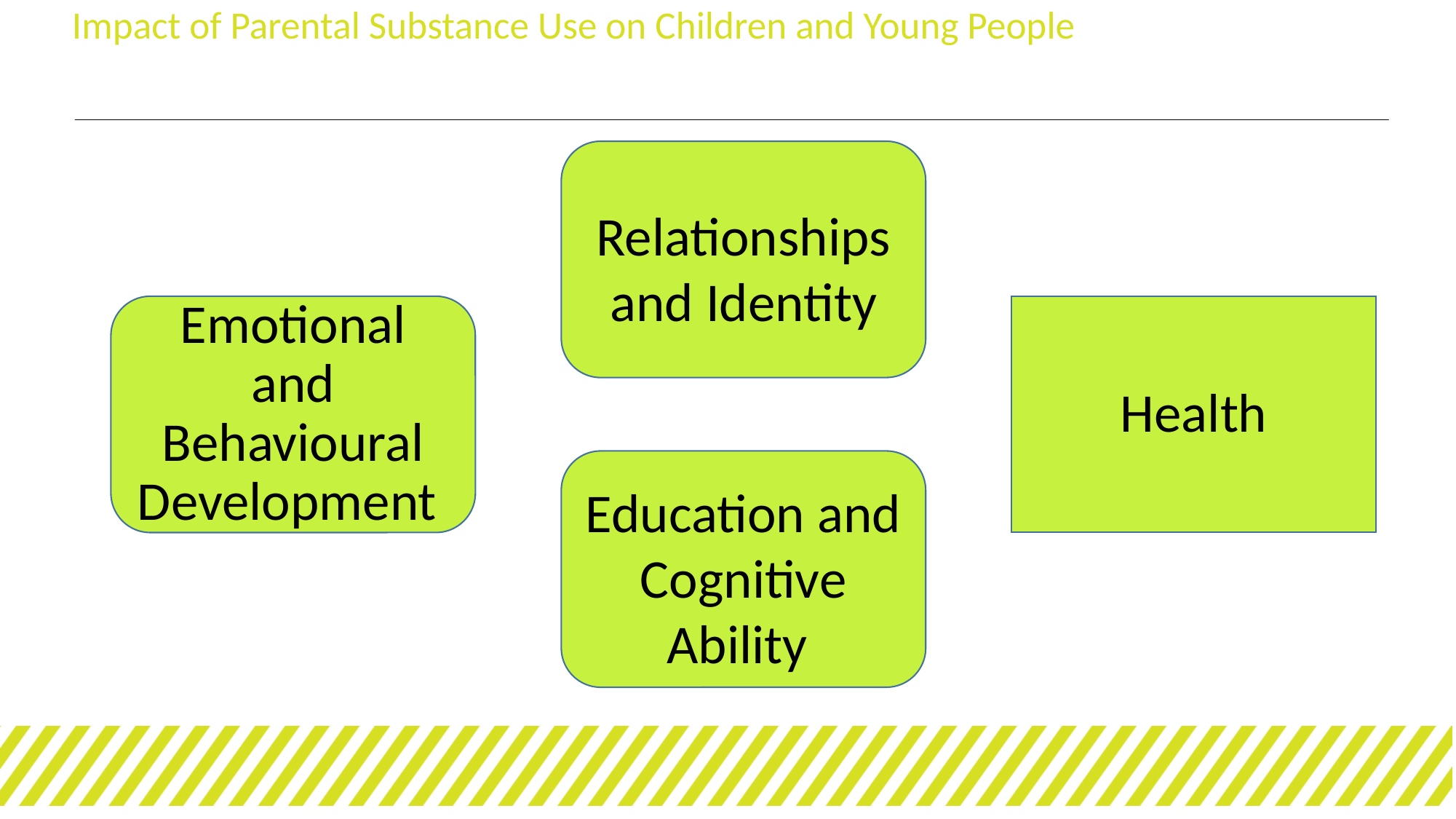

# Impact of Parental Substance Use on Children and Young People

Relationships and Identity

Emotional and Behavioural Development
Health

Education and Cognitive Ability